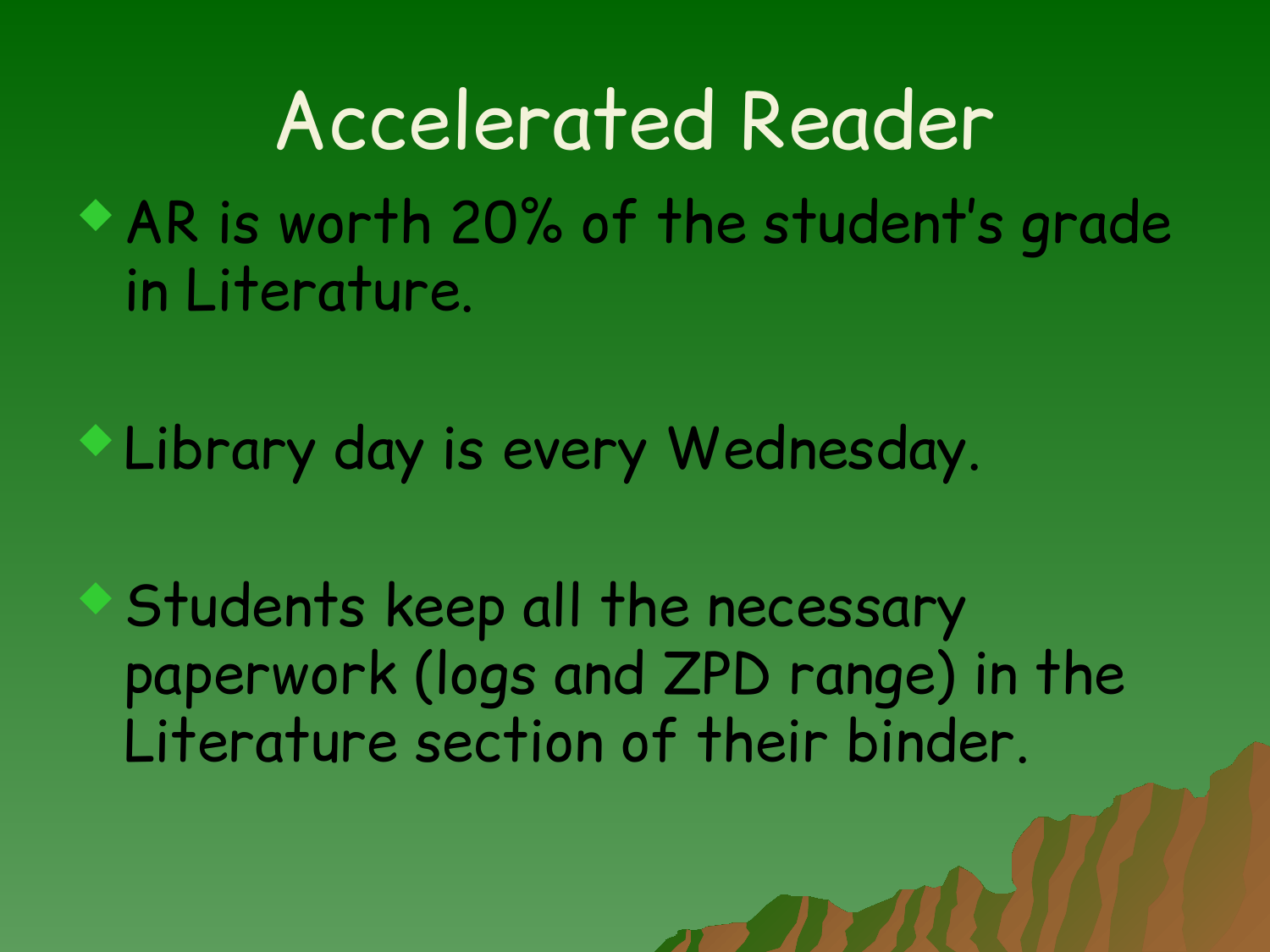

Accelerated Reader
AR is worth 20% of the student’s grade in Literature.

Library day is every Wednesday.

Students keep all the necessary paperwork (logs and ZPD range) in the Literature section of their binder.